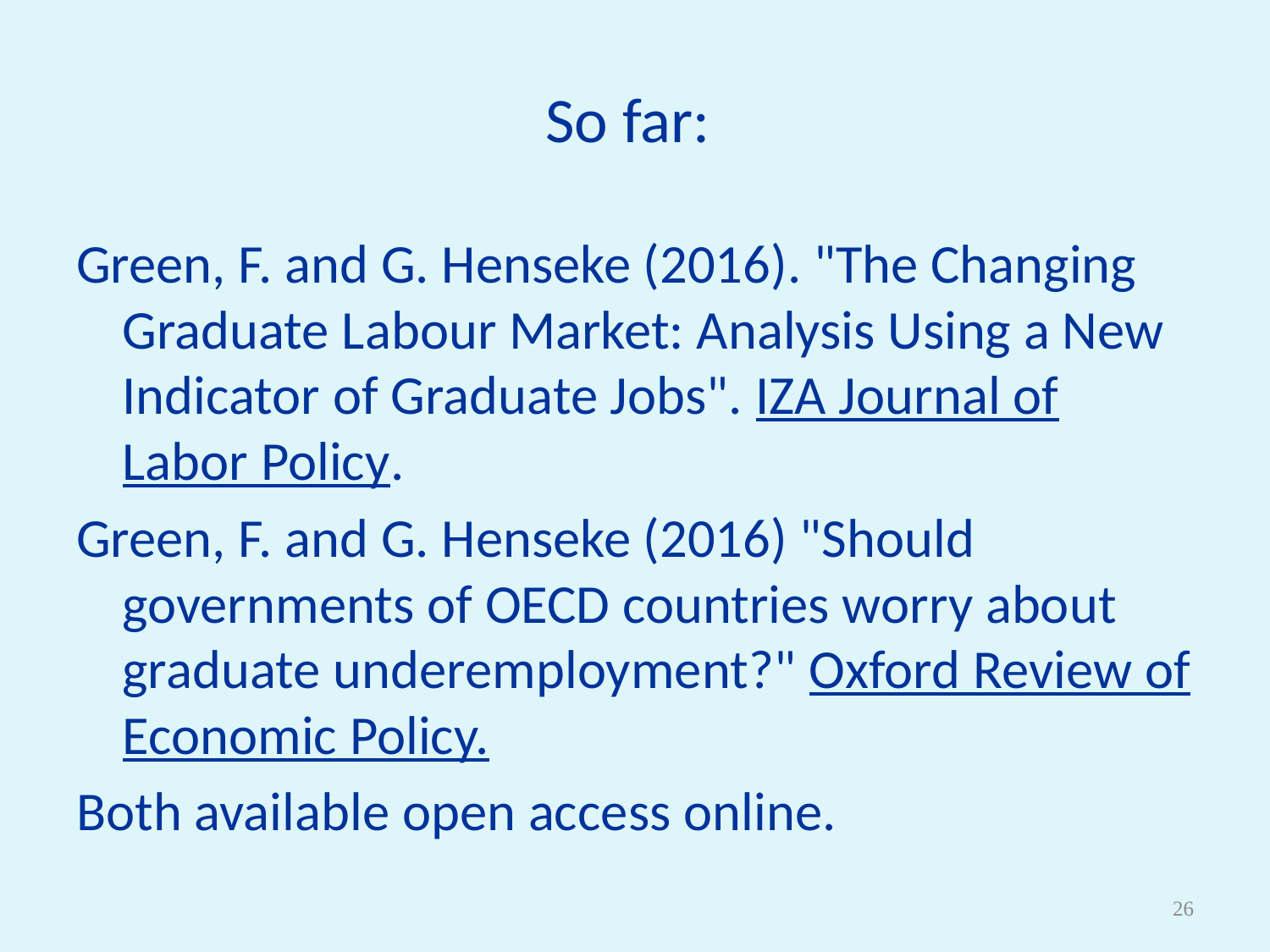

# So far:
Green, F. and G. Henseke (2016). "The Changing Graduate Labour Market: Analysis Using a New Indicator of Graduate Jobs". IZA Journal of Labor Policy.
Green, F. and G. Henseke (2016) "Should governments of OECD countries worry about graduate underemployment?" Oxford Review of Economic Policy.
Both available open access online.

26